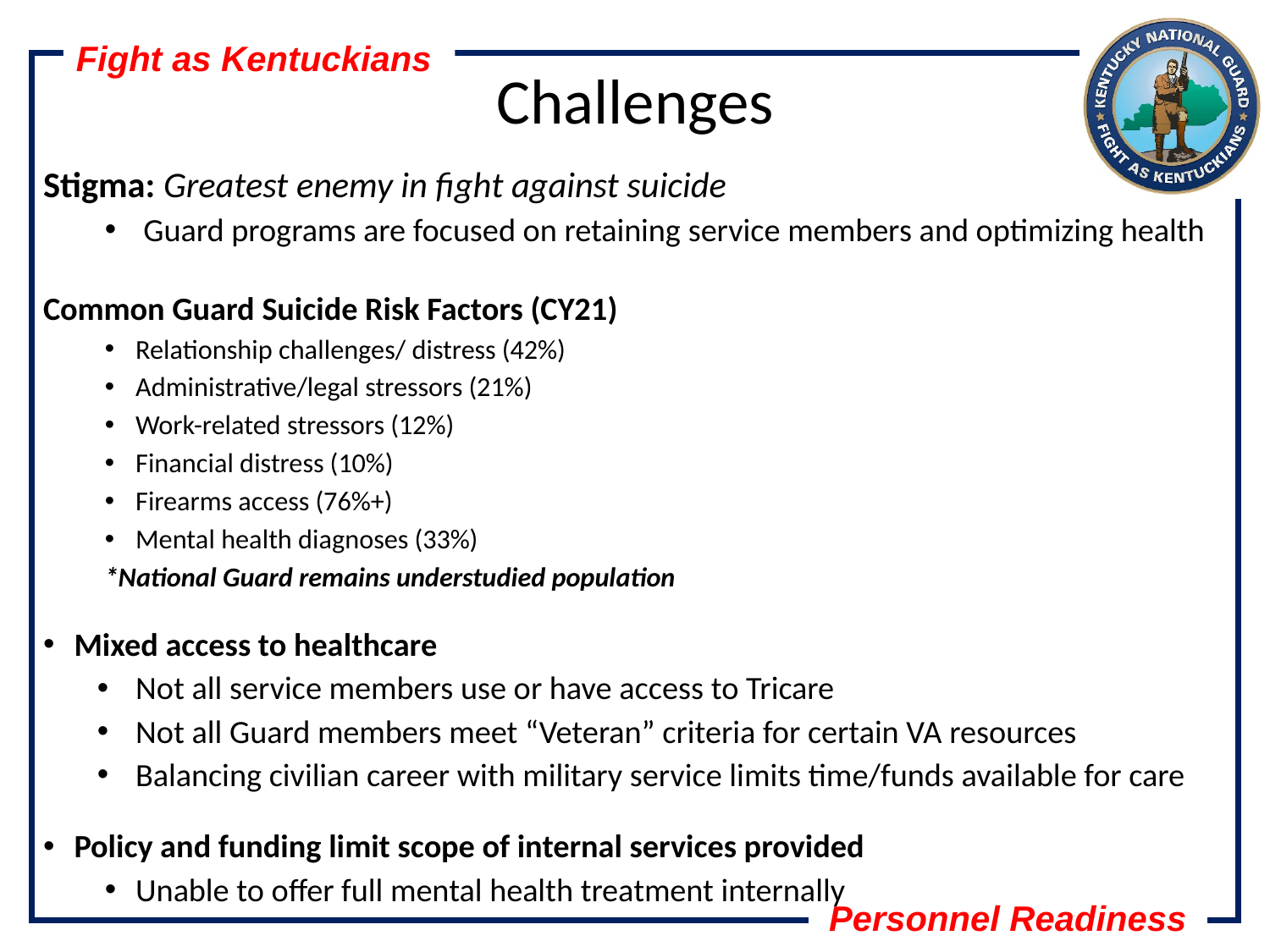

# Challenges
Stigma: Greatest enemy in fight against suicide
Guard programs are focused on retaining service members and optimizing health

Common Guard Suicide Risk Factors (CY21)
Relationship challenges/ distress (42%)
Administrative/legal stressors (21%)
Work-related stressors (12%)
Financial distress (10%)
Firearms access (76%+)
Mental health diagnoses (33%)
*National Guard remains understudied population

Mixed access to healthcare
Not all service members use or have access to Tricare
Not all Guard members meet “Veteran” criteria for certain VA resources
Balancing civilian career with military service limits time/funds available for care

Policy and funding limit scope of internal services provided
Unable to offer full mental health treatment internally